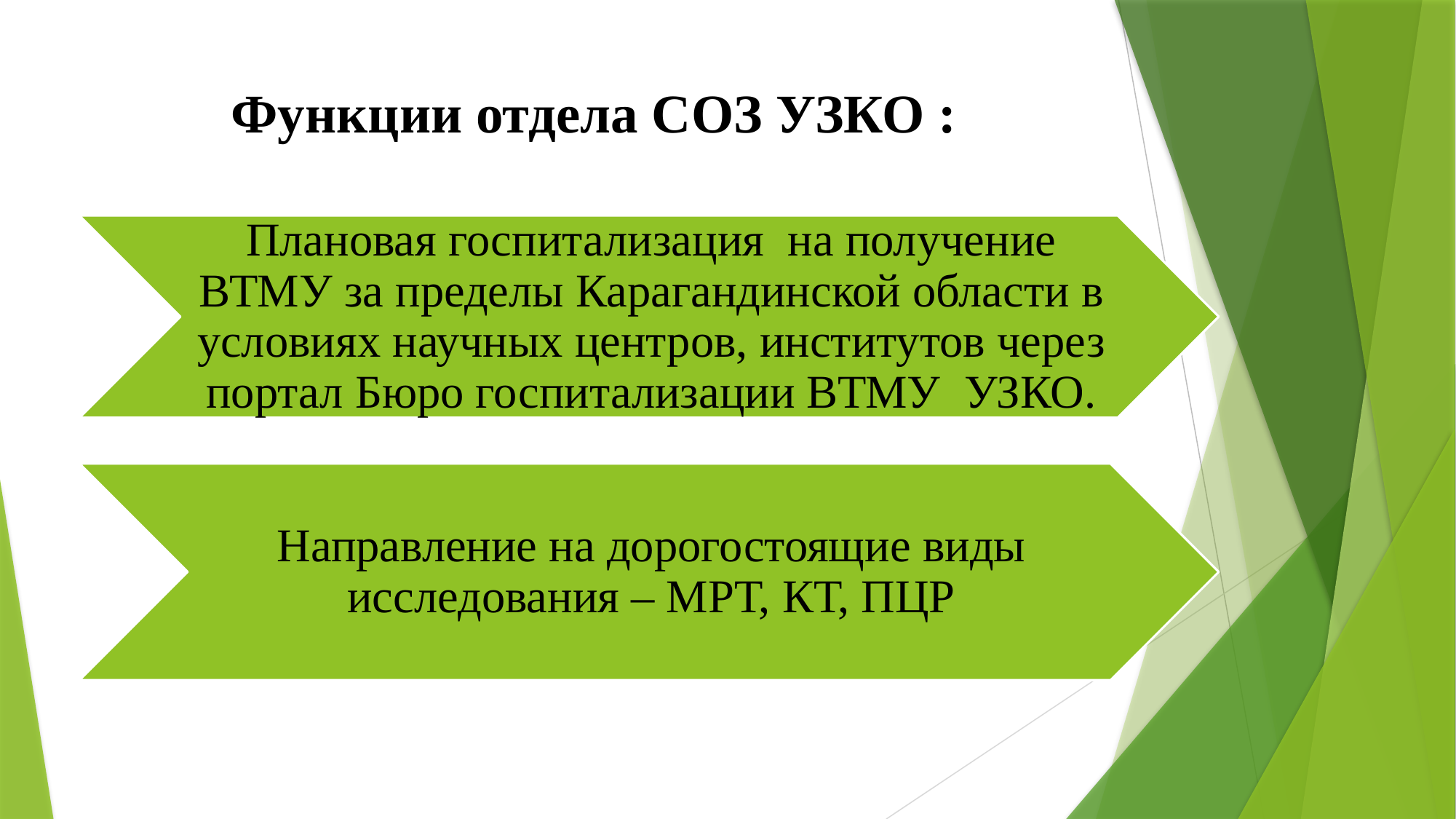

# Функции отдела СОЗ УЗКО :
Плановая госпитализация  на получение ВТМУ за пределы Карагандинской области в условиях научных центров, институтов через портал Бюро госпитализации ВТМУ  УЗКО.
Направление на дорогостоящие виды исследования – МРТ, КТ, ПЦР